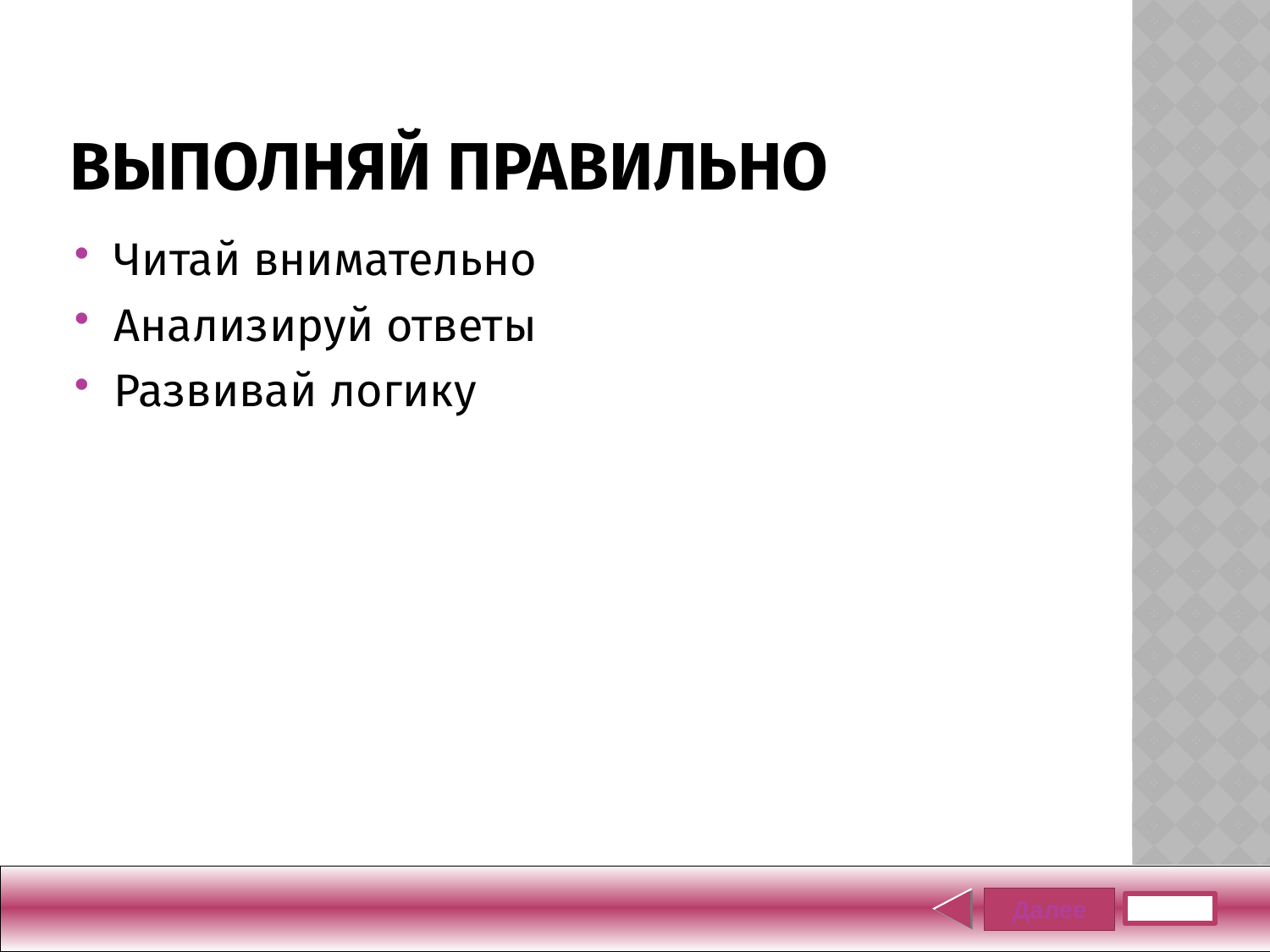

# Выполняй правильно
Читай внимательно
Анализируй ответы
Развивай логику

Далее
Задание